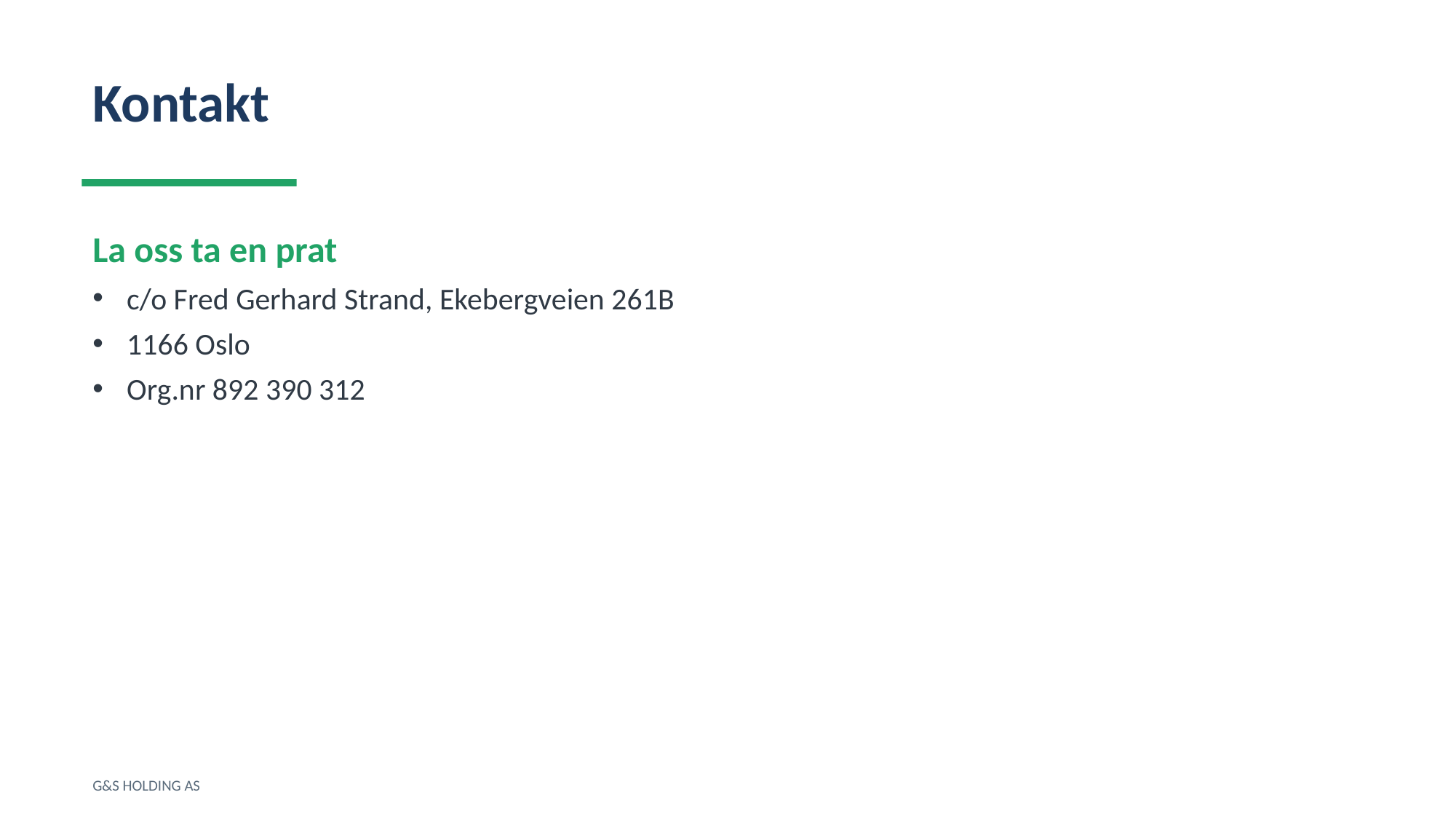

Kontakt

La oss ta en prat
c/o Fred Gerhard Strand, Ekebergveien 261B
1166 Oslo
Org.nr 892 390 312
G&S HOLDING AS